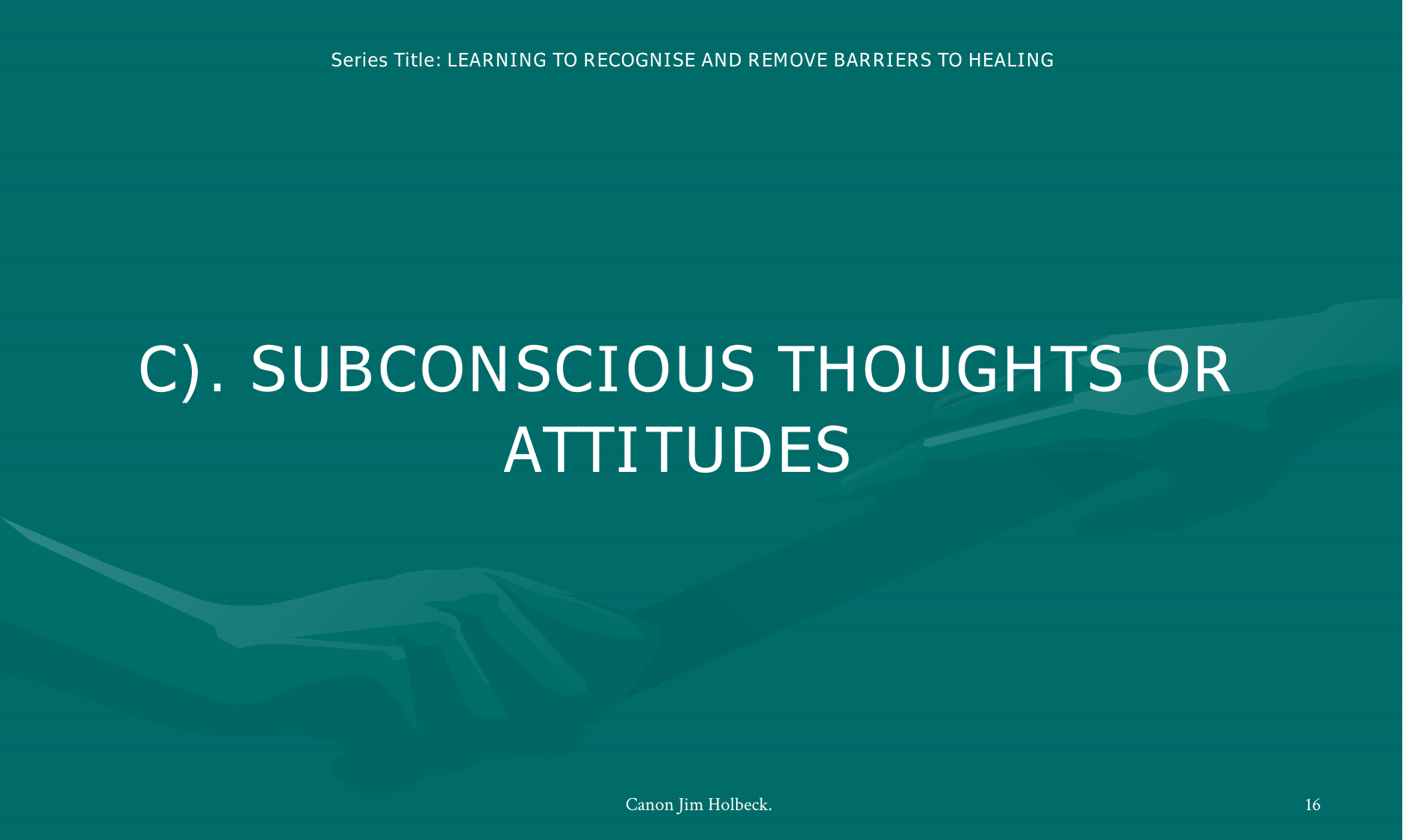

Series Title: LEARNING TO RECOGNISE AND REMOVE BARRIERS TO HEALING
# C). 	SUBCONSCIOUS THOUGHTS OR ATTITUDES
Canon Jim Holbeck.
16